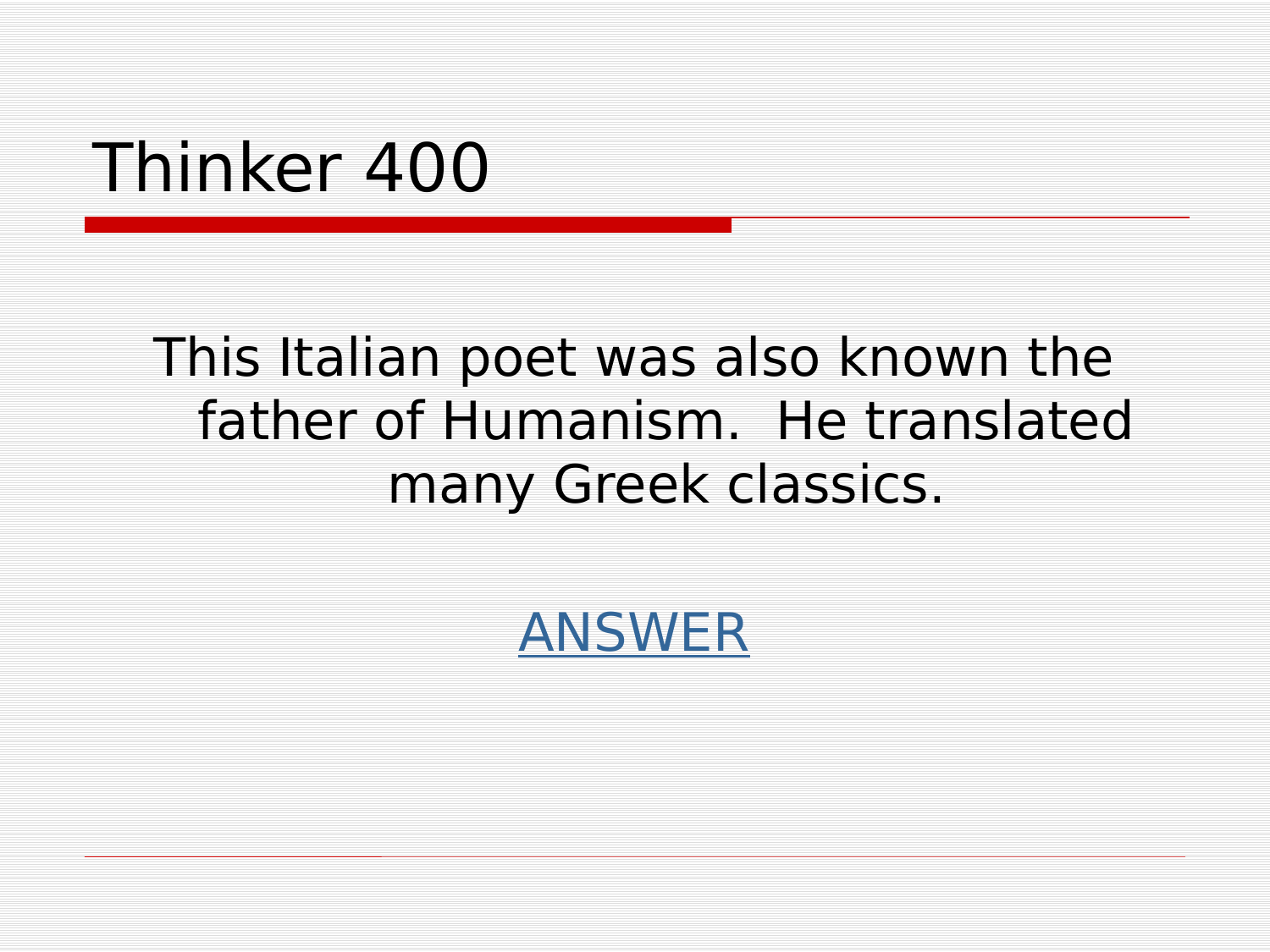

# Thinker 400

This Italian poet was also known the father of Humanism.  He translated many Greek classics.

ANSWER